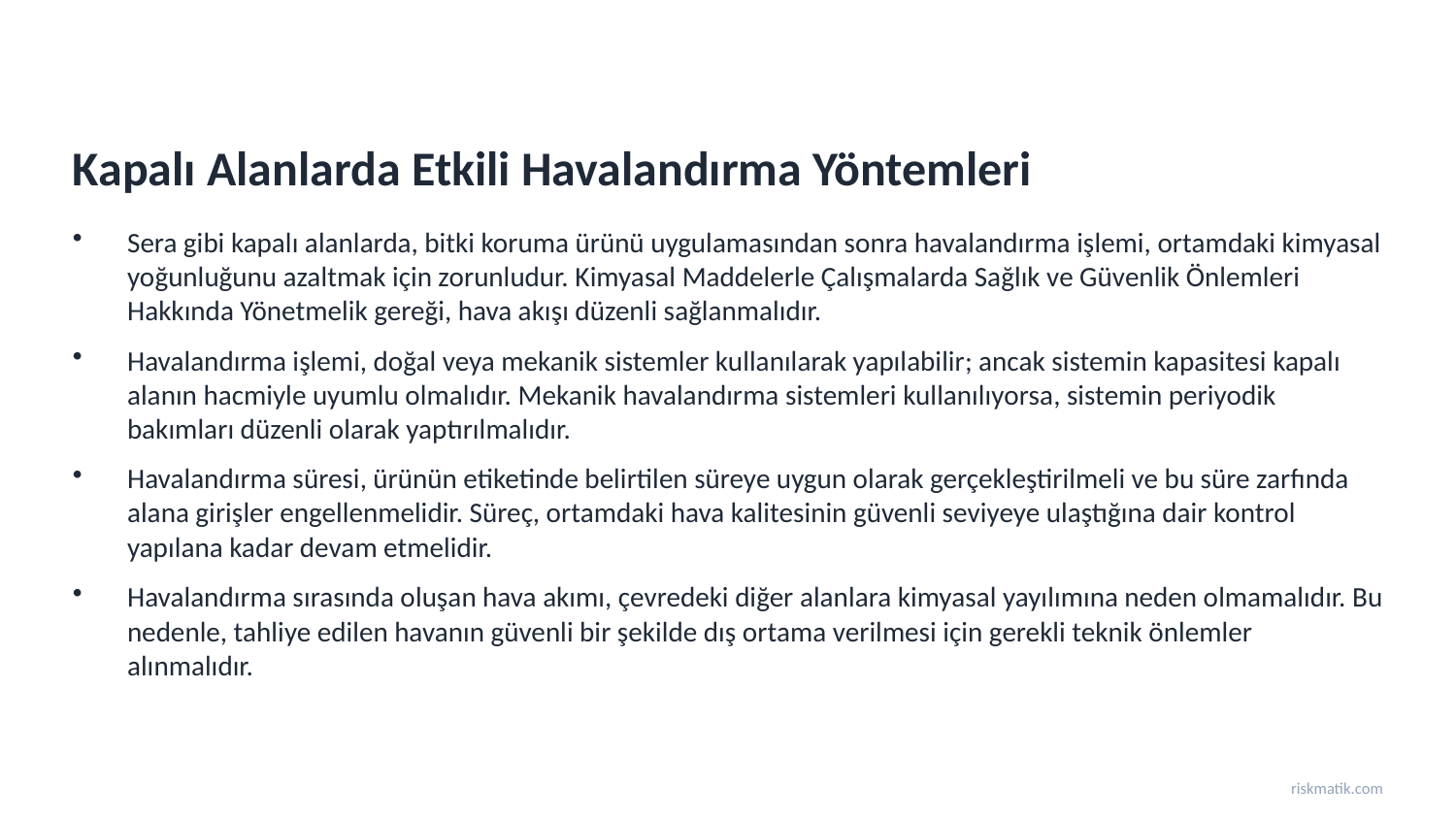

Kapalı Alanlarda Etkili Havalandırma Yöntemleri
Sera gibi kapalı alanlarda, bitki koruma ürünü uygulamasından sonra havalandırma işlemi, ortamdaki kimyasal yoğunluğunu azaltmak için zorunludur. Kimyasal Maddelerle Çalışmalarda Sağlık ve Güvenlik Önlemleri Hakkında Yönetmelik gereği, hava akışı düzenli sağlanmalıdır.
Havalandırma işlemi, doğal veya mekanik sistemler kullanılarak yapılabilir; ancak sistemin kapasitesi kapalı alanın hacmiyle uyumlu olmalıdır. Mekanik havalandırma sistemleri kullanılıyorsa, sistemin periyodik bakımları düzenli olarak yaptırılmalıdır.
Havalandırma süresi, ürünün etiketinde belirtilen süreye uygun olarak gerçekleştirilmeli ve bu süre zarfında alana girişler engellenmelidir. Süreç, ortamdaki hava kalitesinin güvenli seviyeye ulaştığına dair kontrol yapılana kadar devam etmelidir.
Havalandırma sırasında oluşan hava akımı, çevredeki diğer alanlara kimyasal yayılımına neden olmamalıdır. Bu nedenle, tahliye edilen havanın güvenli bir şekilde dış ortama verilmesi için gerekli teknik önlemler alınmalıdır.
riskmatik.com